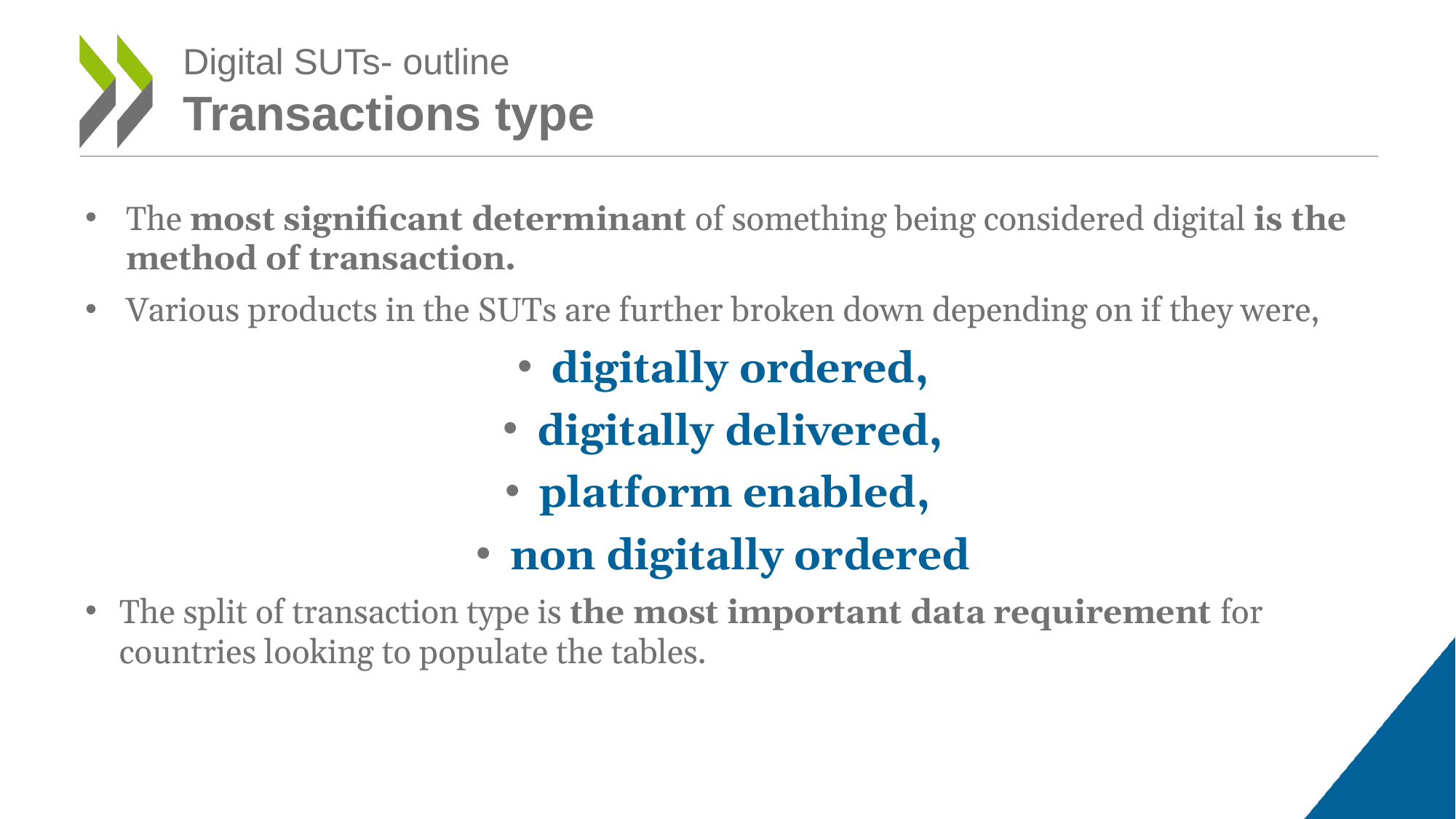

# Digital SUTs- outline Transactions type
The most significant determinant of something being considered digital is the method of transaction.
Various products in the SUTs are further broken down depending on if they were,
digitally ordered,
digitally delivered,
platform enabled,
non digitally ordered
The split of transaction type is the most important data requirement for countries looking to populate the tables.